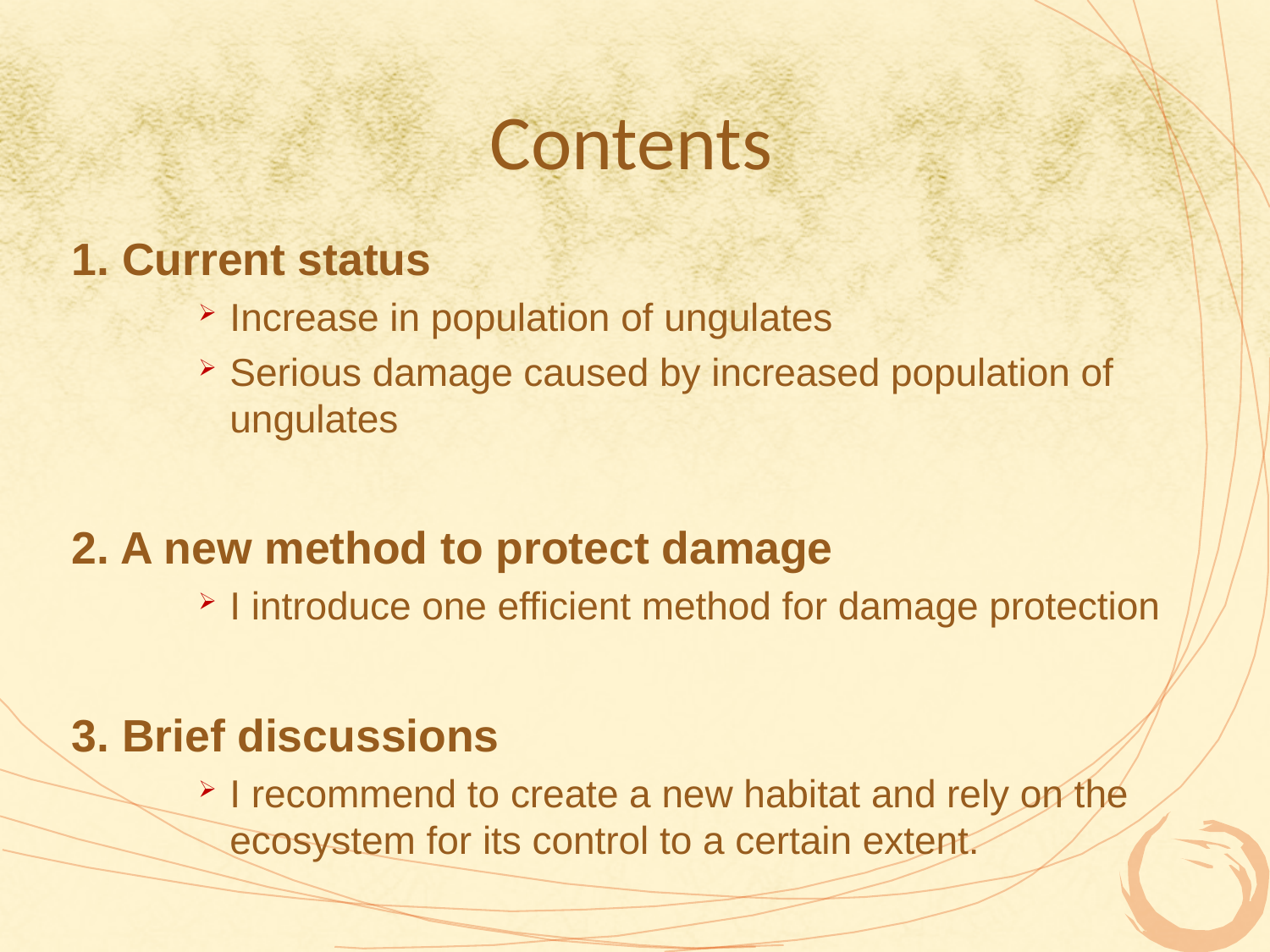

# Contents
1. Current status
Increase in population of ungulates
Serious damage caused by increased population of ungulates

2. A new method to protect damage
I introduce one efficient method for damage protection

3. Brief discussions
I recommend to create a new habitat and rely on the ecosystem for its control to a certain extent.